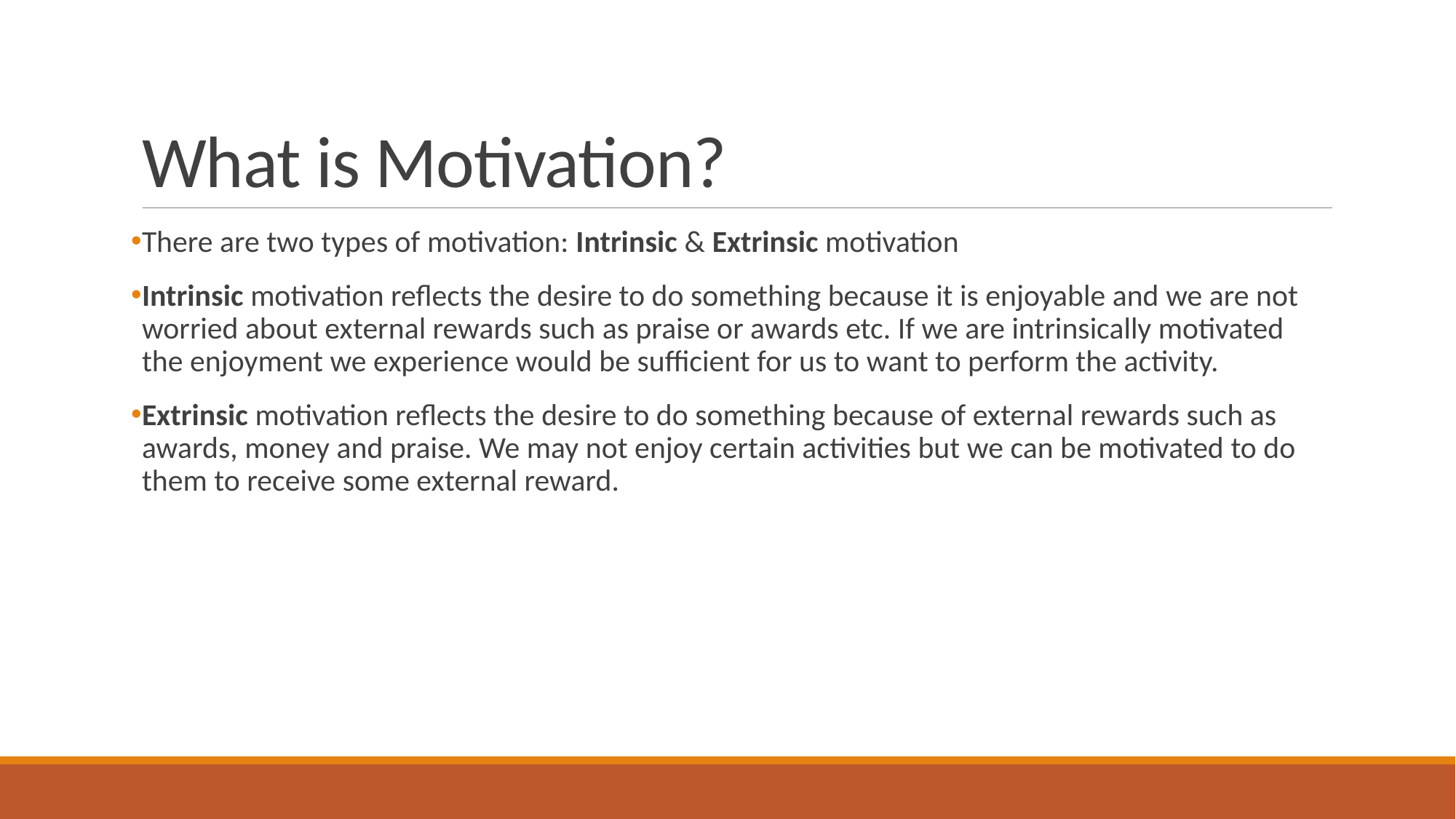

# What is Motivation?
There are two types of motivation: Intrinsic & Extrinsic motivation
Intrinsic motivation reflects the desire to do something because it is enjoyable and we are not worried about external rewards such as praise or awards etc. If we are intrinsically motivated the enjoyment we experience would be sufficient for us to want to perform the activity.
Extrinsic motivation reflects the desire to do something because of external rewards such as awards, money and praise. We may not enjoy certain activities but we can be motivated to do them to receive some external reward.